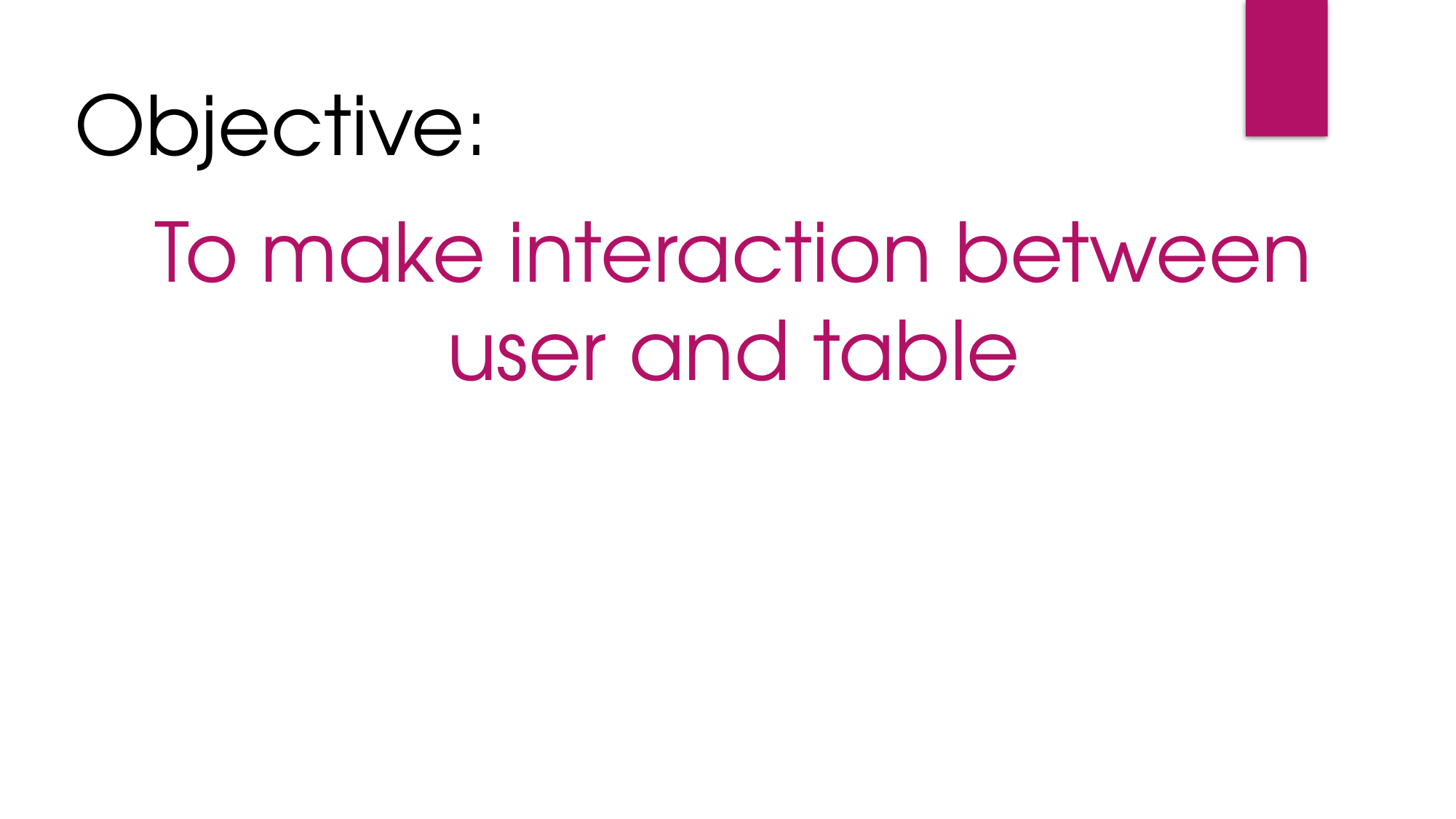

Objective:
To make interaction between user and table